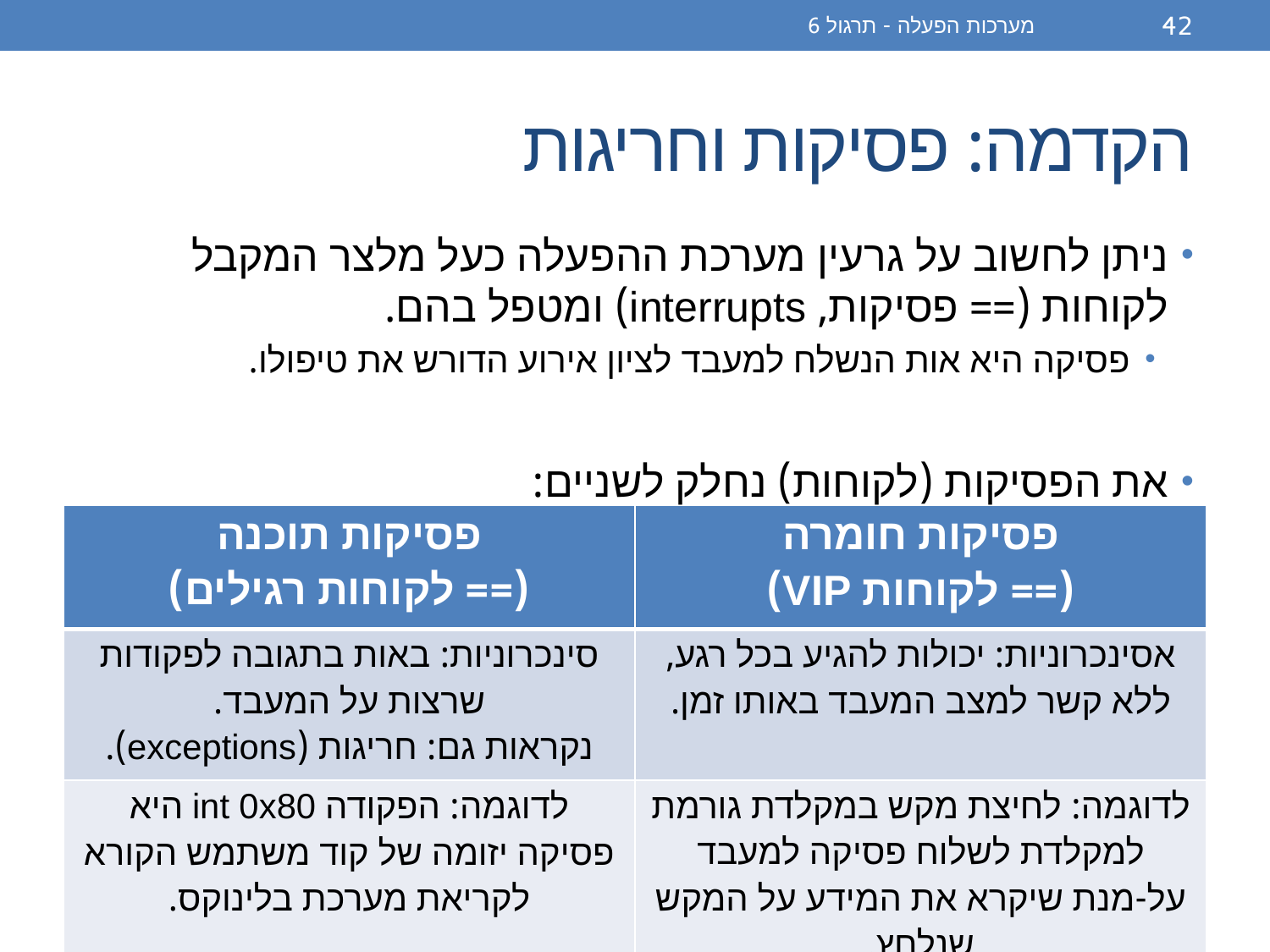

מערכות הפעלה - תרגול 6
42
# הקדמה: פסיקות וחריגות
ניתן לחשוב על גרעין מערכת ההפעלה כעל מלצר המקבל לקוחות (== פסיקות, interrupts) ומטפל בהם.
פסיקה היא אות הנשלח למעבד לציון אירוע הדורש את טיפולו.

את הפסיקות (לקוחות) נחלק לשניים:

| פסיקות תוכנה (== לקוחות רגילים) | פסיקות חומרה (== לקוחות VIP) |
| --- | --- |
| סינכרוניות: באות בתגובה לפקודות שרצות על המעבד. נקראות גם: חריגות (exceptions). | אסינכרוניות: יכולות להגיע בכל רגע, ללא קשר למצב המעבד באותו זמן. |
| לדוגמה: הפקודה int 0x80 היא פסיקה יזומה של קוד משתמש הקורא לקריאת מערכת בלינוקס. | לדוגמה: לחיצת מקש במקלדת גורמת למקלדת לשלוח פסיקה למעבד על-מנת שיקרא את המידע על המקש שנלחץ. |